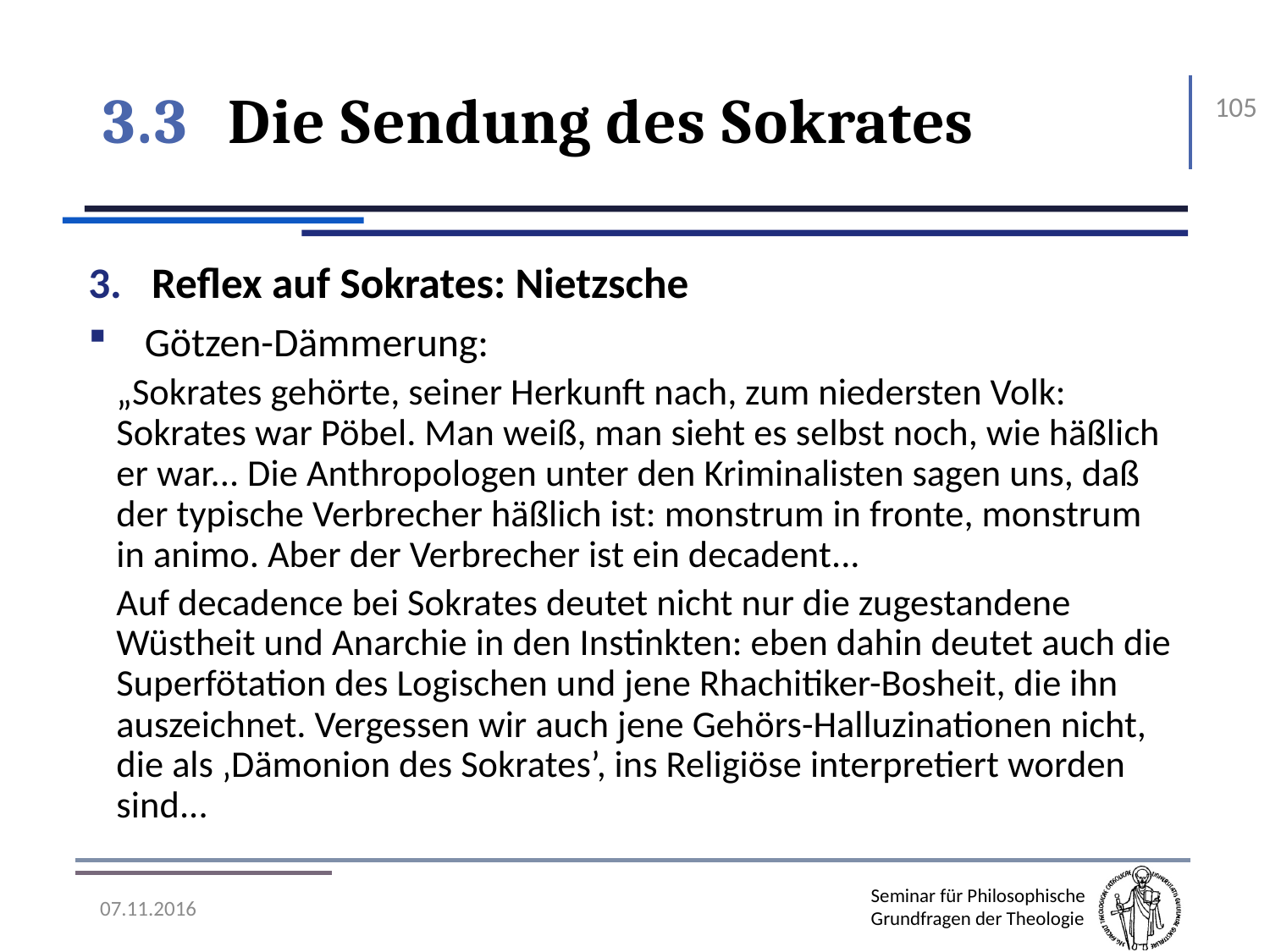

# 3.3	Die Sendung des Sokrates
105
Reflex auf Sokrates: Nietzsche
Götzen-Dämmerung:
„Sokrates gehörte, seiner Herkunft nach, zum niedersten Volk: Sokrates war Pöbel. Man weiß, man sieht es selbst noch, wie häßlich er war... Die Anthropologen unter den Kriminalisten sagen uns, daß der typische Verbrecher häßlich ist: monstrum in fronte, monstrum in animo. Aber der Verbrecher ist ein decadent...
Auf decadence bei Sokrates deutet nicht nur die zugestandene Wüstheit und Anarchie in den Instinkten: eben dahin deutet auch die Superfötation des Logischen und jene Rhachitiker-Bosheit, die ihn auszeichnet. Vergessen wir auch jene Gehörs-Halluzinationen nicht, die als ‚Dämonion des Sokrates’, ins Religiöse interpretiert worden sind...
07.11.2016